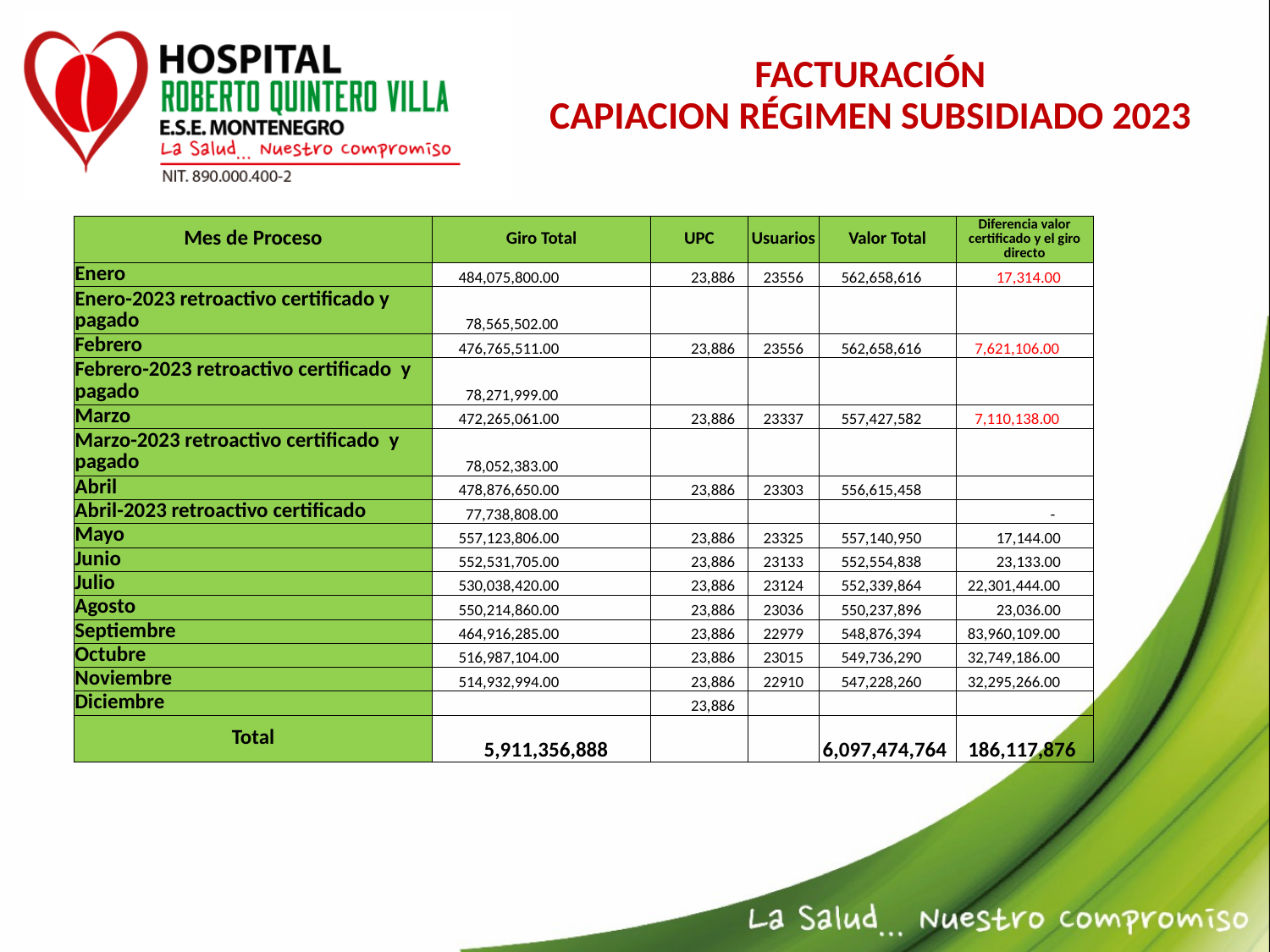

# FACTURACIÓN CAPIACION RÉGIMEN SUBSIDIADO 2023
| Mes de Proceso | Giro Total | UPC | Usuarios | Valor Total | Diferencia valor certificado y el giro directo |
| --- | --- | --- | --- | --- | --- |
| Enero | 484,075,800.00 | 23,886 | 23556 | 562,658,616 | 17,314.00 |
| Enero-2023 retroactivo certificado y pagado | 78,565,502.00 |  |  |  |  |
| Febrero | 476,765,511.00 | 23,886 | 23556 | 562,658,616 | 7,621,106.00 |
| Febrero-2023 retroactivo certificado y pagado | 78,271,999.00 |  |  |  |  |
| Marzo | 472,265,061.00 | 23,886 | 23337 | 557,427,582 | 7,110,138.00 |
| Marzo-2023 retroactivo certificado y pagado | 78,052,383.00 |  |  |  |  |
| Abril | 478,876,650.00 | 23,886 | 23303 | 556,615,458 |  |
| Abril-2023 retroactivo certificado | 77,738,808.00 |  |  |  | - |
| Mayo | 557,123,806.00 | 23,886 | 23325 | 557,140,950 | 17,144.00 |
| Junio | 552,531,705.00 | 23,886 | 23133 | 552,554,838 | 23,133.00 |
| Julio | 530,038,420.00 | 23,886 | 23124 | 552,339,864 | 22,301,444.00 |
| Agosto | 550,214,860.00 | 23,886 | 23036 | 550,237,896 | 23,036.00 |
| Septiembre | 464,916,285.00 | 23,886 | 22979 | 548,876,394 | 83,960,109.00 |
| Octubre | 516,987,104.00 | 23,886 | 23015 | 549,736,290 | 32,749,186.00 |
| Noviembre | 514,932,994.00 | 23,886 | 22910 | 547,228,260 | 32,295,266.00 |
| Diciembre |  | 23,886 |  |  |  |
| Total | 5,911,356,888 |  |  | 6,097,474,764 | 186,117,876 |